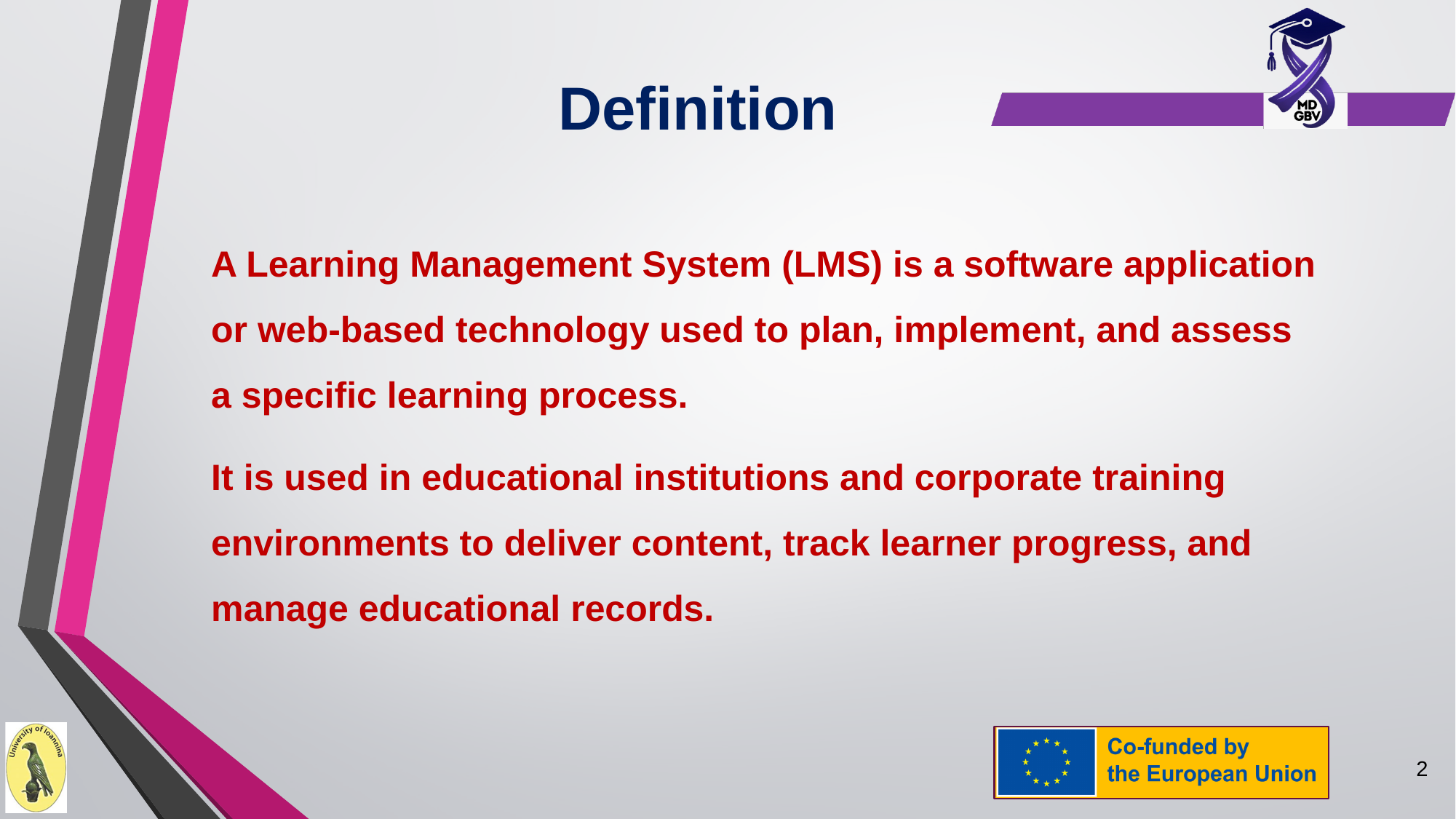

# Definition
A Learning Management System (LMS) is a software application or web-based technology used to plan, implement, and assess a specific learning process.
It is used in educational institutions and corporate training environments to deliver content, track learner progress, and manage educational records.
2